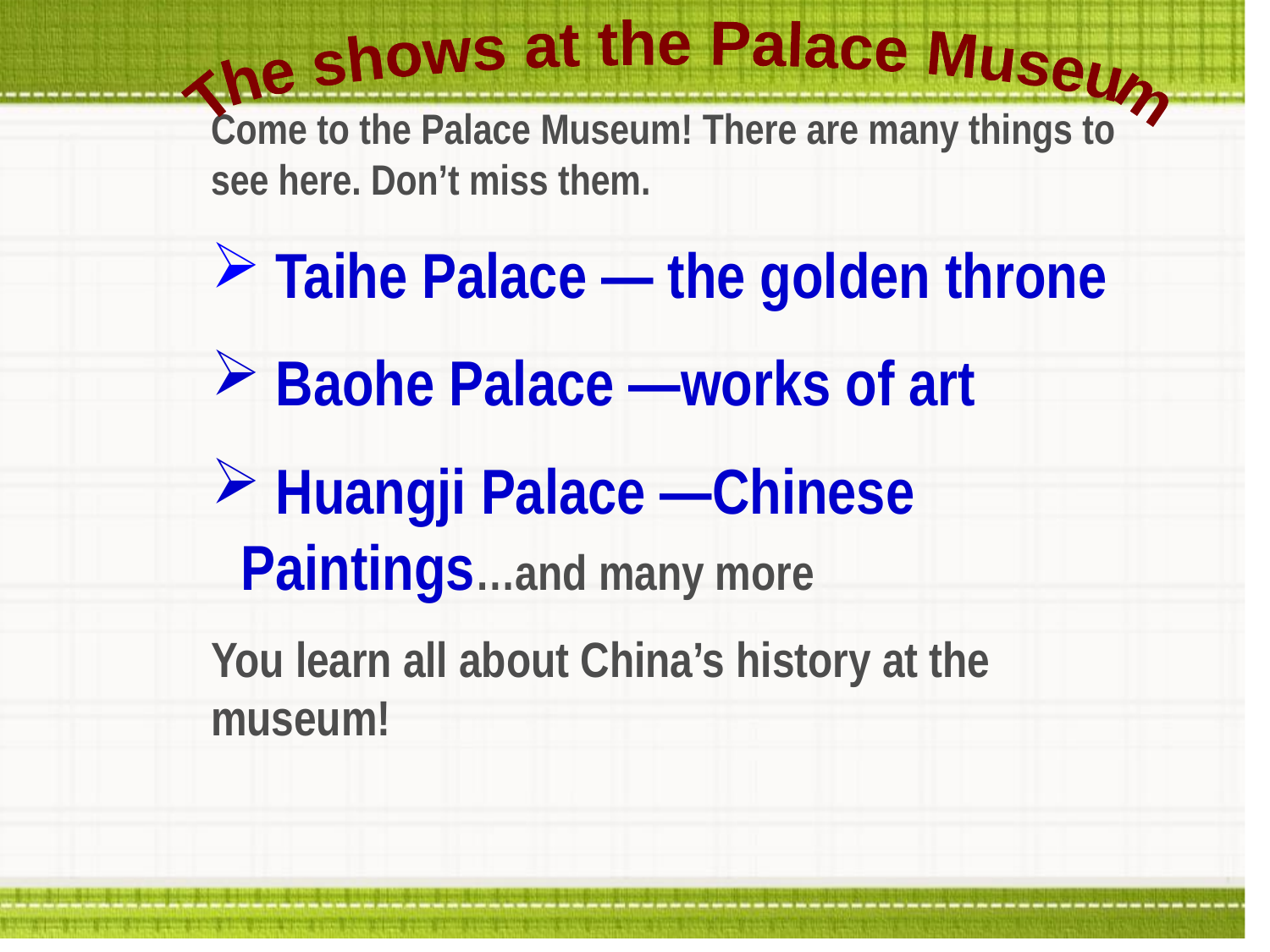

The shows at the Palace Museum
Come to the Palace Museum! There are many things to see here. Don’t miss them.
 Taihe Palace — the golden throne
 Baohe Palace —works of art
 Huangji Palace —Chinese Paintings…and many more
You learn all about China’s history at the museum!